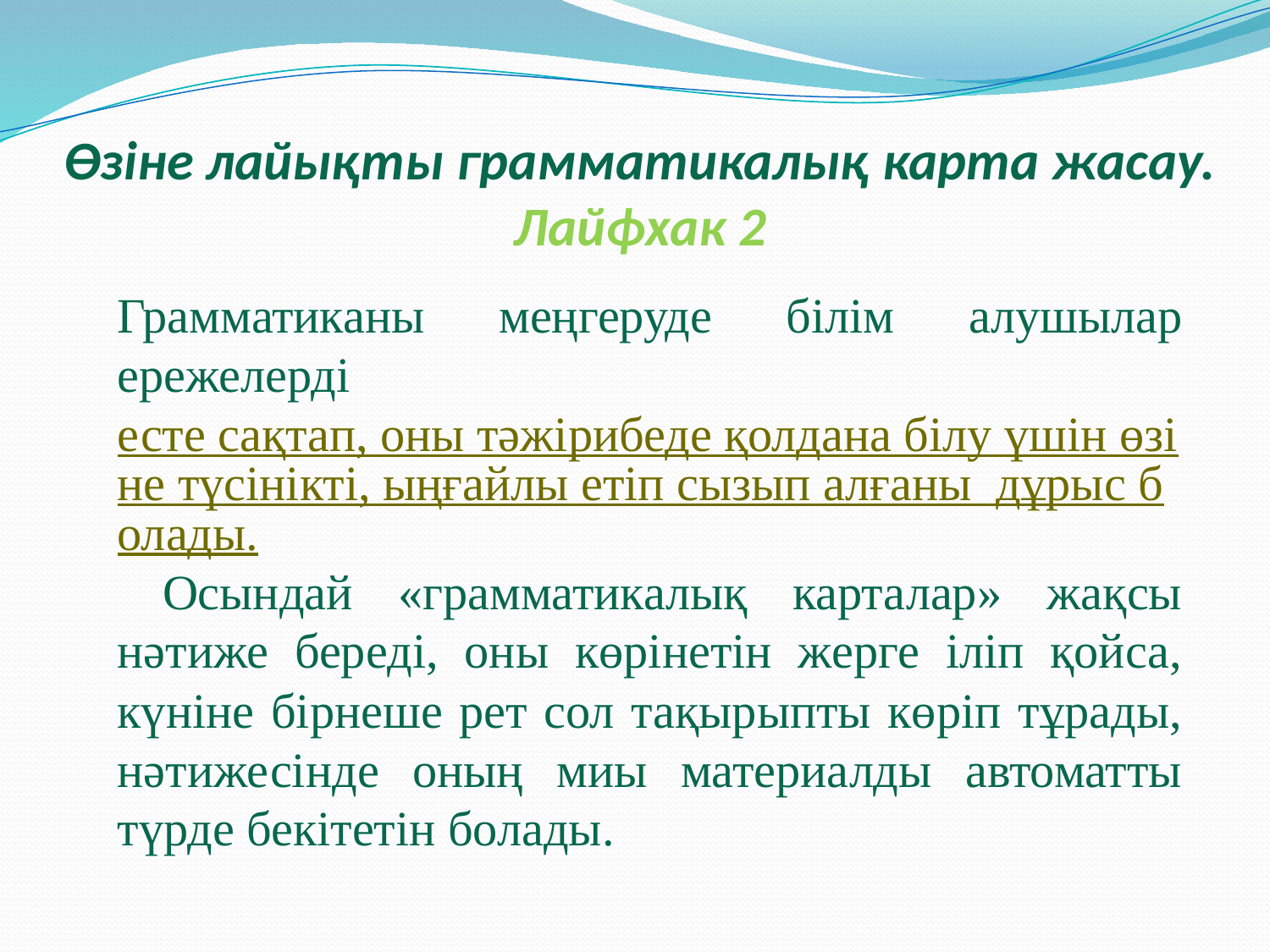

# Өзіне лайықты грамматикалық карта жасау. Лайфхак 2
Грамматиканы меңгеруде білім алушылар ережелерді есте сақтап, оны тәжірибеде қолдана білу үшін өзіне түсінікті, ыңғайлы етіп сызып алғаны  дұрыс болады. Осындай «грамматикалық карталар» жақсы нәтиже береді, оны көрінетін жерге іліп қойса, күніне бірнеше рет сол тақырыпты көріп тұрады, нәтижесінде оның миы материалды автоматты түрде бекітетін болады.